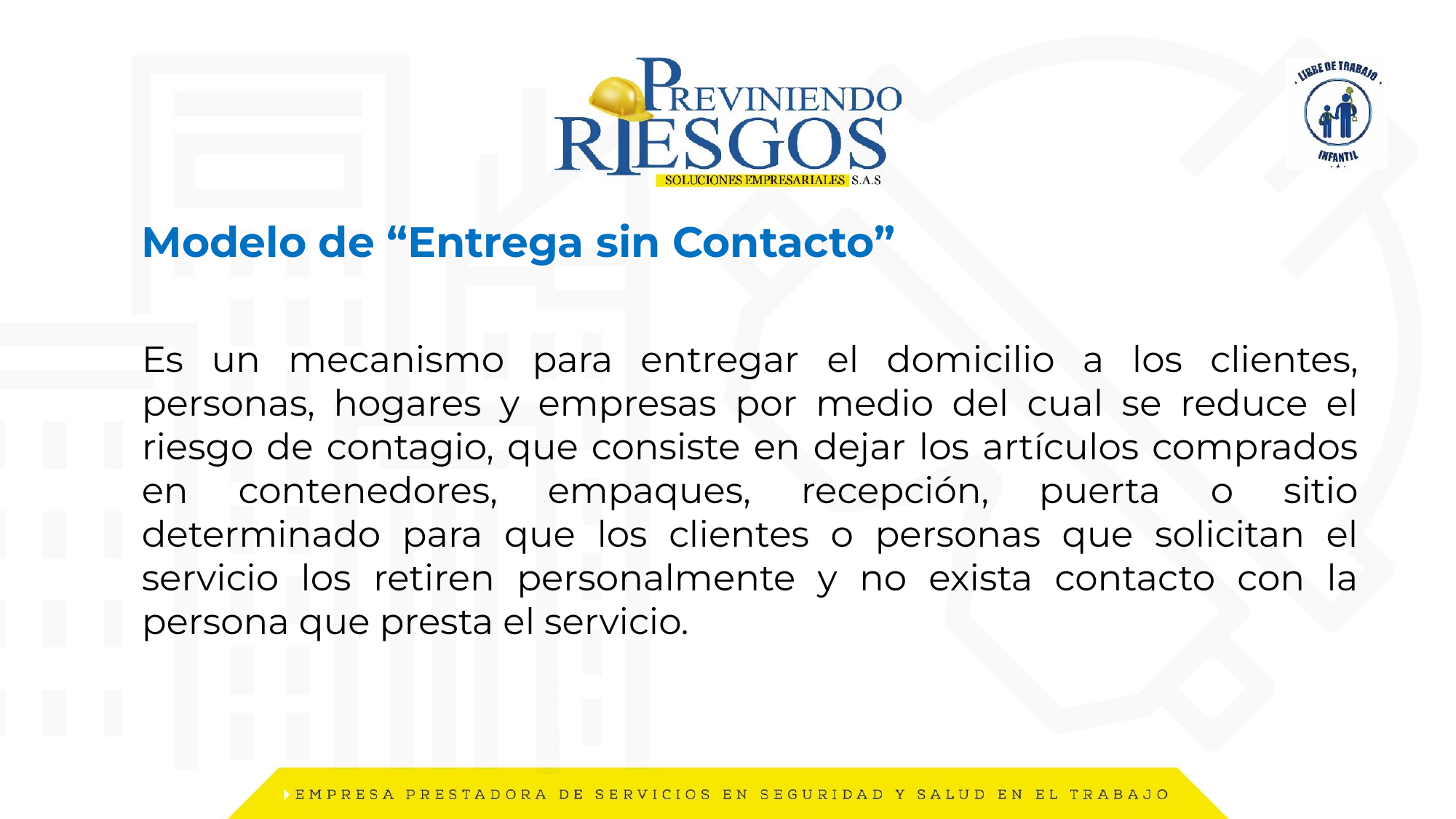

Modelo de “Entrega sin Contacto”

Es un mecanismo para entregar el domicilio a los clientes, personas, hogares y empresas por medio del cual se reduce el riesgo de contagio, que consiste en dejar los artículos comprados en contenedores, empaques, recepción, puerta o sitio determinado para que los clientes o personas que solicitan el servicio los retiren personalmente y no exista contacto con la persona que presta el servicio.